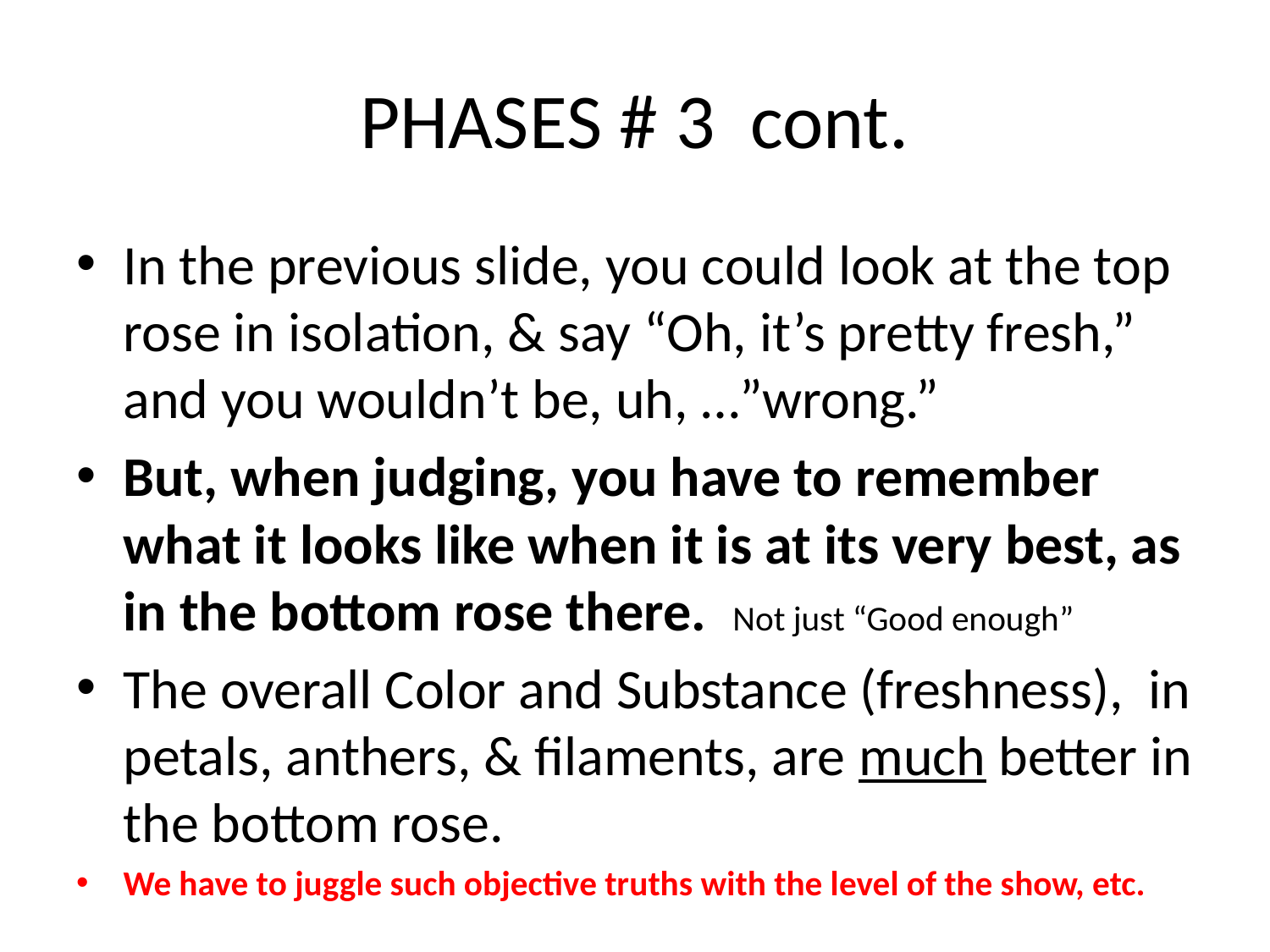

# PHASES # 3  cont.
In the previous slide, you could look at the top rose in isolation, & say “Oh, it’s pretty fresh,” and you wouldn’t be, uh, …”wrong.”
But, when judging, you have to remember what it looks like when it is at its very best, as in the bottom rose there.  Not just “Good enough”
The overall Color and Substance (freshness),  in petals, anthers, & filaments, are much better in the bottom rose.
We have to juggle such objective truths with the level of the show, etc.